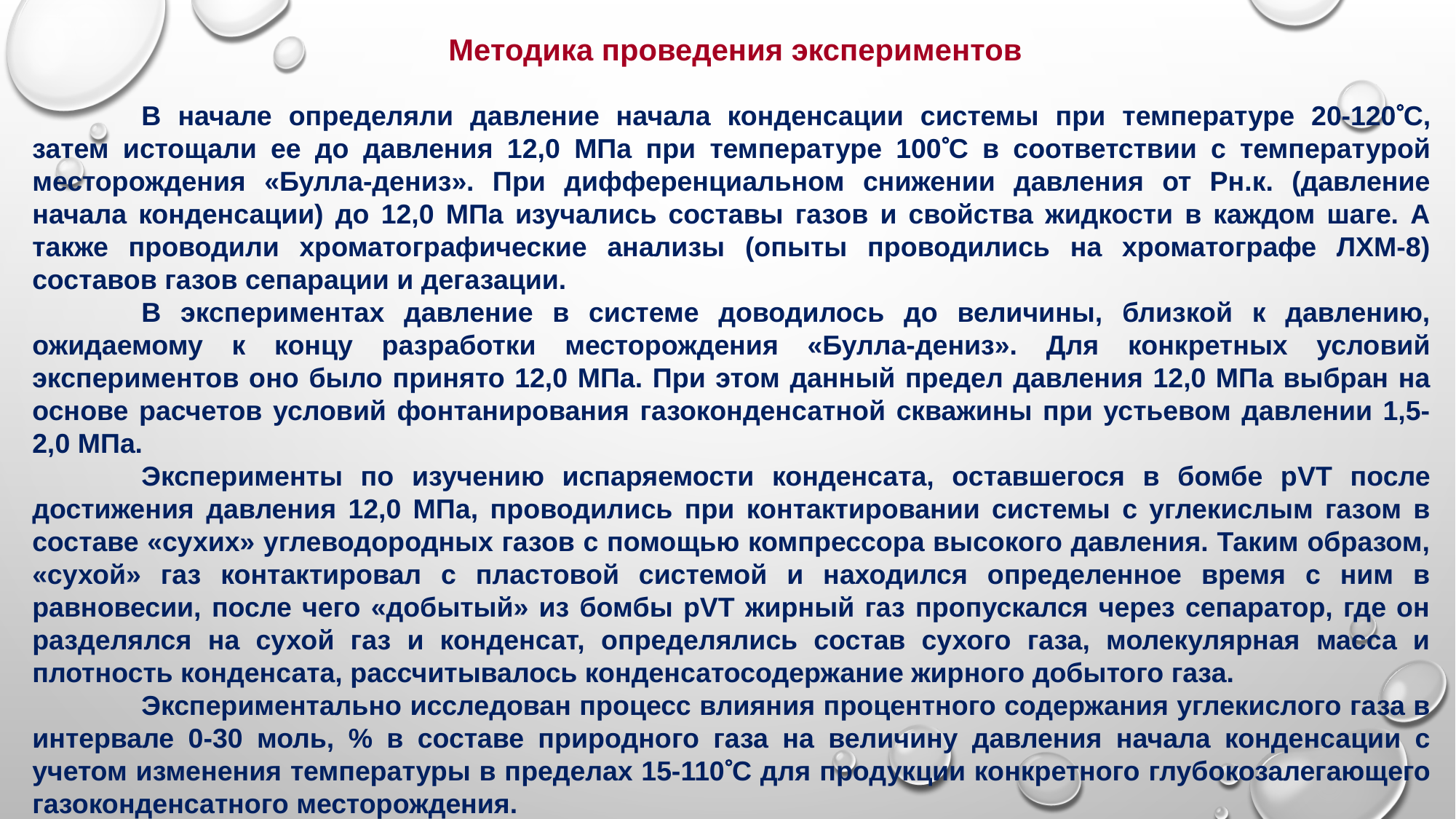

Методика проведения экспериментов
	В начале определяли давление начала конденсации системы при температуре 20-120°С, затем истощали ее до давления 12,0 МПа при температуре 100°С в соответствии с температурой месторождения «Булла-дениз». При дифференциальном снижении давления от Рн.к. (давление начала конденсации) до 12,0 МПа изучались составы газов и свойства жидкости в каждом шаге. А также проводили хроматографические анализы (опыты проводились на хроматографе ЛХМ-8) составов газов сепарации и дегазации.
	В экспериментах давление в системе доводилось до величины, близкой к давлению, ожидаемому к концу разработки месторождения «Булла-дениз». Для конкретных условий экспериментов оно было принято 12,0 МПа. При этом данный предел давления 12,0 МПа выбран на основе расчетов условий фонтанирования газоконденсатной скважины при устьевом давлении 1,5-2,0 МПа.
	Эксперименты по изучению испаряемости конденсата, оставшегося в бомбе pVT после достижения давления 12,0 МПа, проводились при контактировании системы с углекислым газом в составе «сухих» углеводородных газов с помощью компрессора высокого давления. Таким образом, «сухой» газ контактировал с пластовой системой и находился определенное время с ним в равновесии, после чего «добытый» из бомбы рVT жирный газ пропускался через сепаратор, где он разделялся на сухой газ и конденсат, определялись состав сухого газа, молекулярная масса и плотность конденсата, рассчитывалось конденсатосодержание жирного добытого газа.
	Экспериментально исследован процесс влияния процентного содержания углекислого газа в интервале 0-30 моль, % в составе природного газа на величину давления начала конденсации с учетом изменения температуры в пределах 15-110°С для продукции конкретного глубокозалегающего газоконденсатного месторождения.